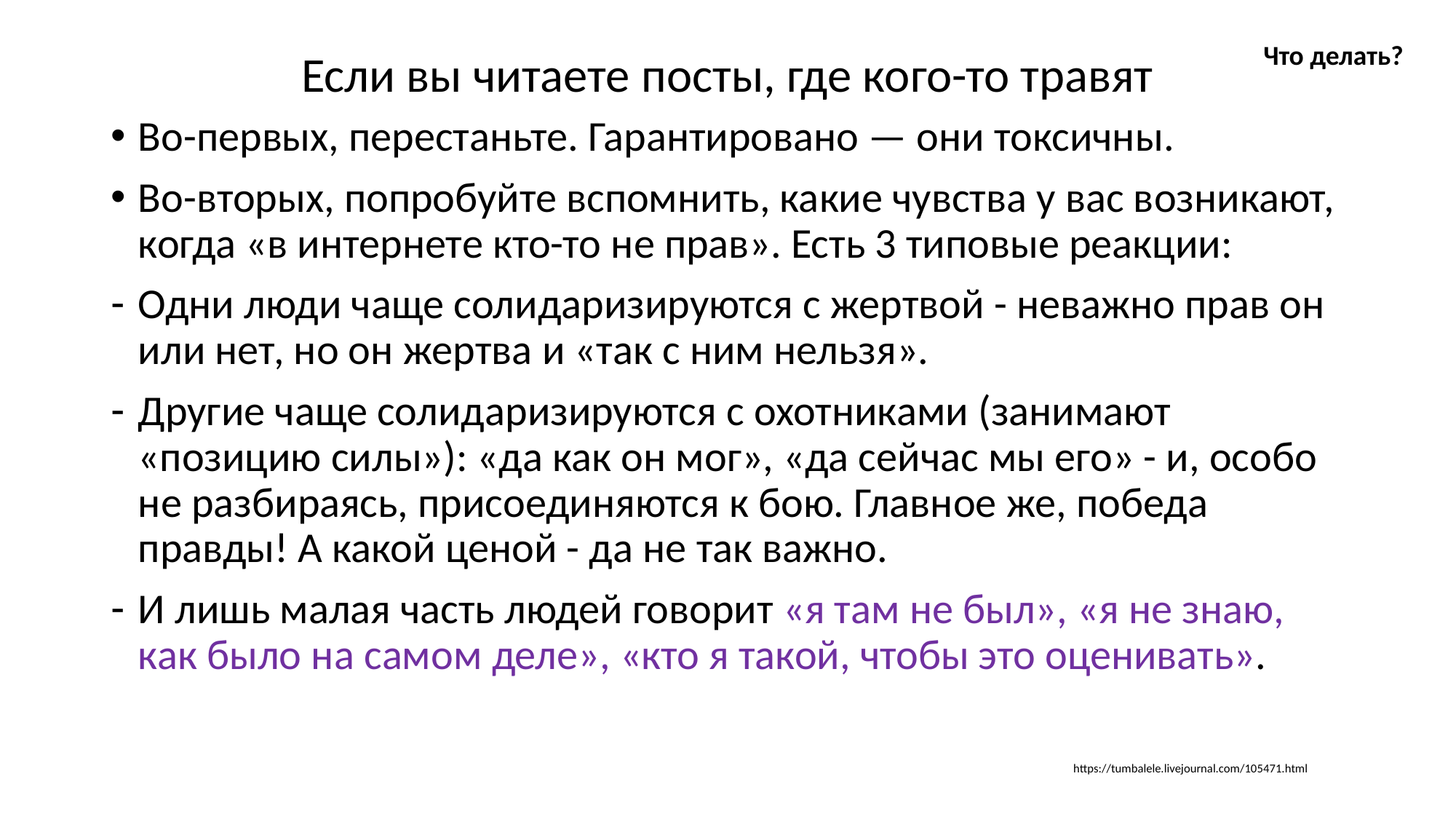

Что делать?
# Если вы читаете посты, где кого-то травят
Во-первых, перестаньте. Гарантировано — они токсичны.
Во-вторых, попробуйте вспомнить, какие чувства у вас возникают, когда «в интернете кто-то не прав». Есть 3 типовые реакции:
Одни люди чаще солидаризируются с жертвой - неважно прав он или нет, но он жертва и «так с ним нельзя».
Другие чаще солидаризируются с охотниками (занимают «позицию силы»): «да как он мог», «да сейчас мы его» - и, особо не разбираясь, присоединяются к бою. Главное же, победа правды! А какой ценой - да не так важно.
И лишь малая часть людей говорит «я там не был», «я не знаю, как было на самом деле», «кто я такой, чтобы это оценивать».

https://tumbalele.livejournal.com/105471.html